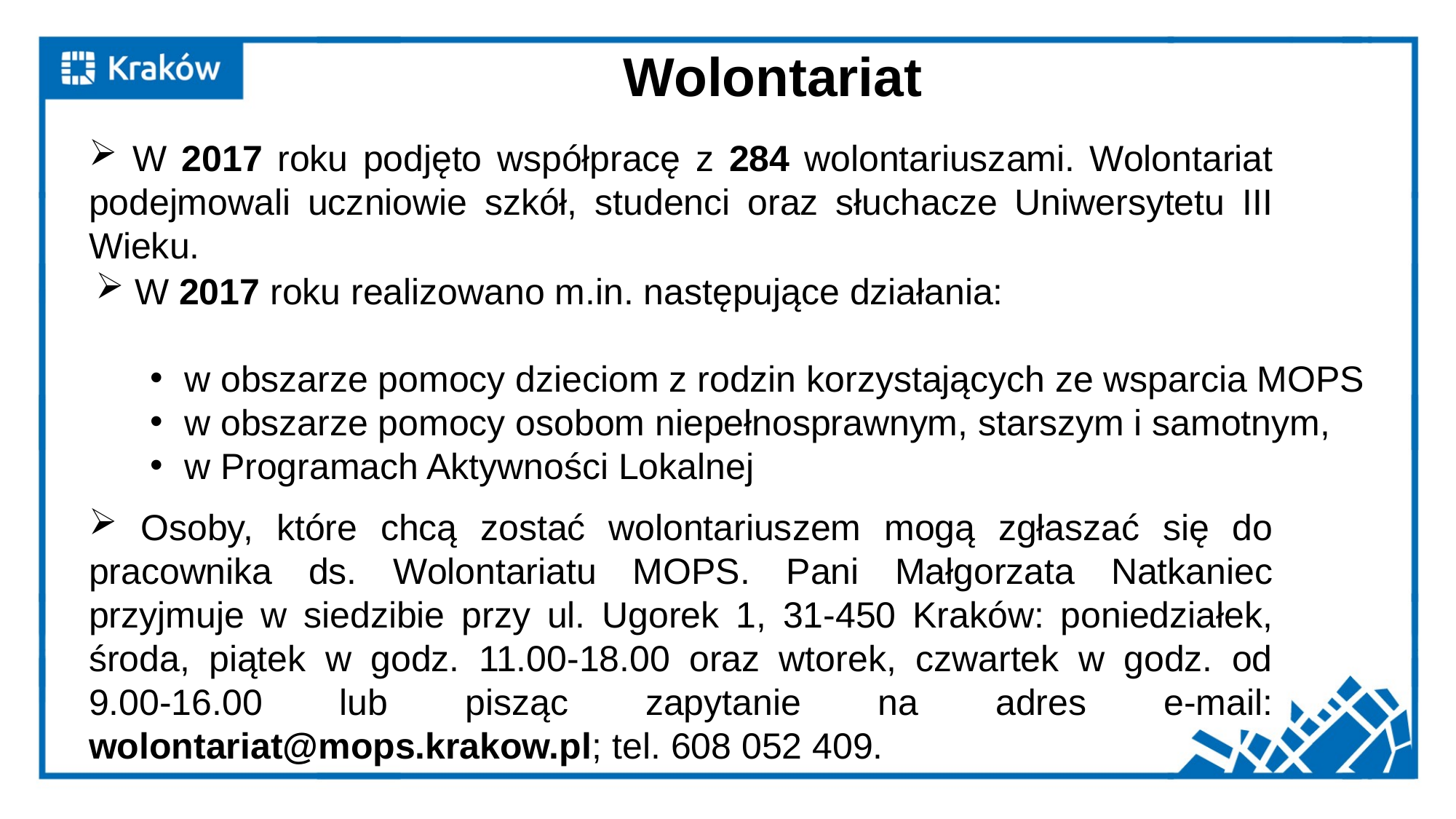

# Wolontariat
 W 2017 roku podjęto współpracę z 284 wolontariuszami. Wolontariat podejmowali uczniowie szkół, studenci oraz słuchacze Uniwersytetu III Wieku.
 W 2017 roku realizowano m.in. następujące działania:

w obszarze pomocy dzieciom z rodzin korzystających ze wsparcia MOPS
w obszarze pomocy osobom niepełnosprawnym, starszym i samotnym,
w Programach Aktywności Lokalnej

 Osoby, które chcą zostać wolontariuszem mogą zgłaszać się do pracownika ds. Wolontariatu MOPS. Pani Małgorzata Natkaniec przyjmuje w siedzibie przy ul. Ugorek 1, 31-450 Kraków: poniedziałek, środa, piątek w godz. 11.00-18.00 oraz wtorek, czwartek w godz. od 9.00-16.00 lub pisząc zapytanie na adres e-mail: wolontariat@mops.krakow.pl; tel. 608 052 409.